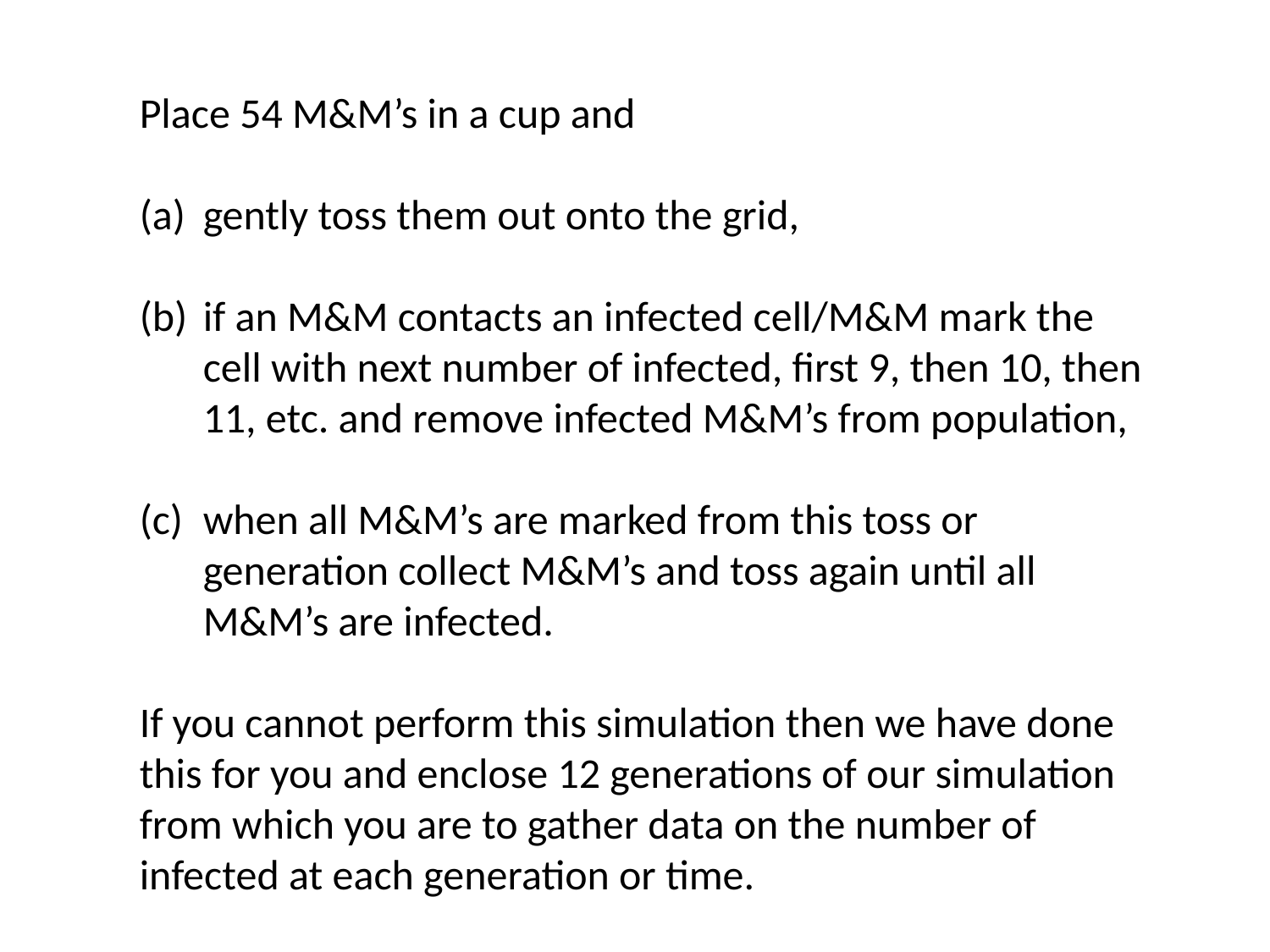

Place 54 M&M’s in a cup and

gently toss them out onto the grid,

if an M&M contacts an infected cell/M&M mark the cell with next number of infected, first 9, then 10, then 11, etc. and remove infected M&M’s from population,

when all M&M’s are marked from this toss or  generation collect M&M’s and toss again until all M&M’s are infected.

If you cannot perform this simulation then we have done this for you and enclose 12 generations of our simulation from which you are to gather data on the number of infected at each generation or time.